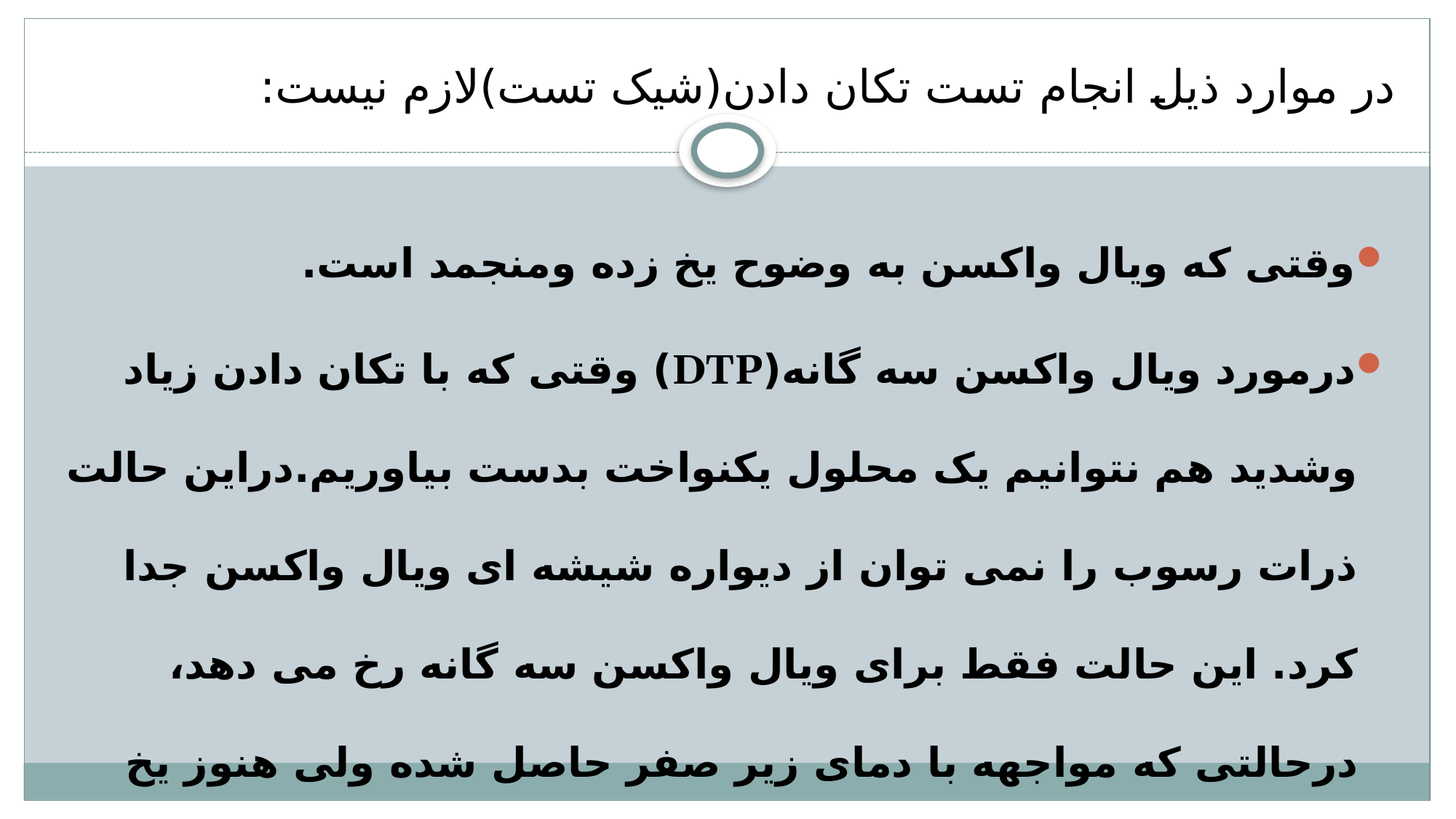

# در موارد ذیل انجام تست تکان دادن(شیک تست)لازم نیست:
وقتی که ویال واکسن به وضوح یخ زده ومنجمد است.
درمورد ویال واکسن سه گانه(DTP) وقتی که با تکان دادن زیاد وشدید هم نتوانیم یک محلول یکنواخت بدست بیاوریم.دراین حالت ذرات رسوب را نمی توان از دیواره شیشه ای ویال واکسن جدا کرد. این حالت فقط برای ویال واکسن سه گانه رخ می دهد، درحالتی که مواجهه با دمای زیر صفر حاصل شده ولی هنوز یخ نزده است.